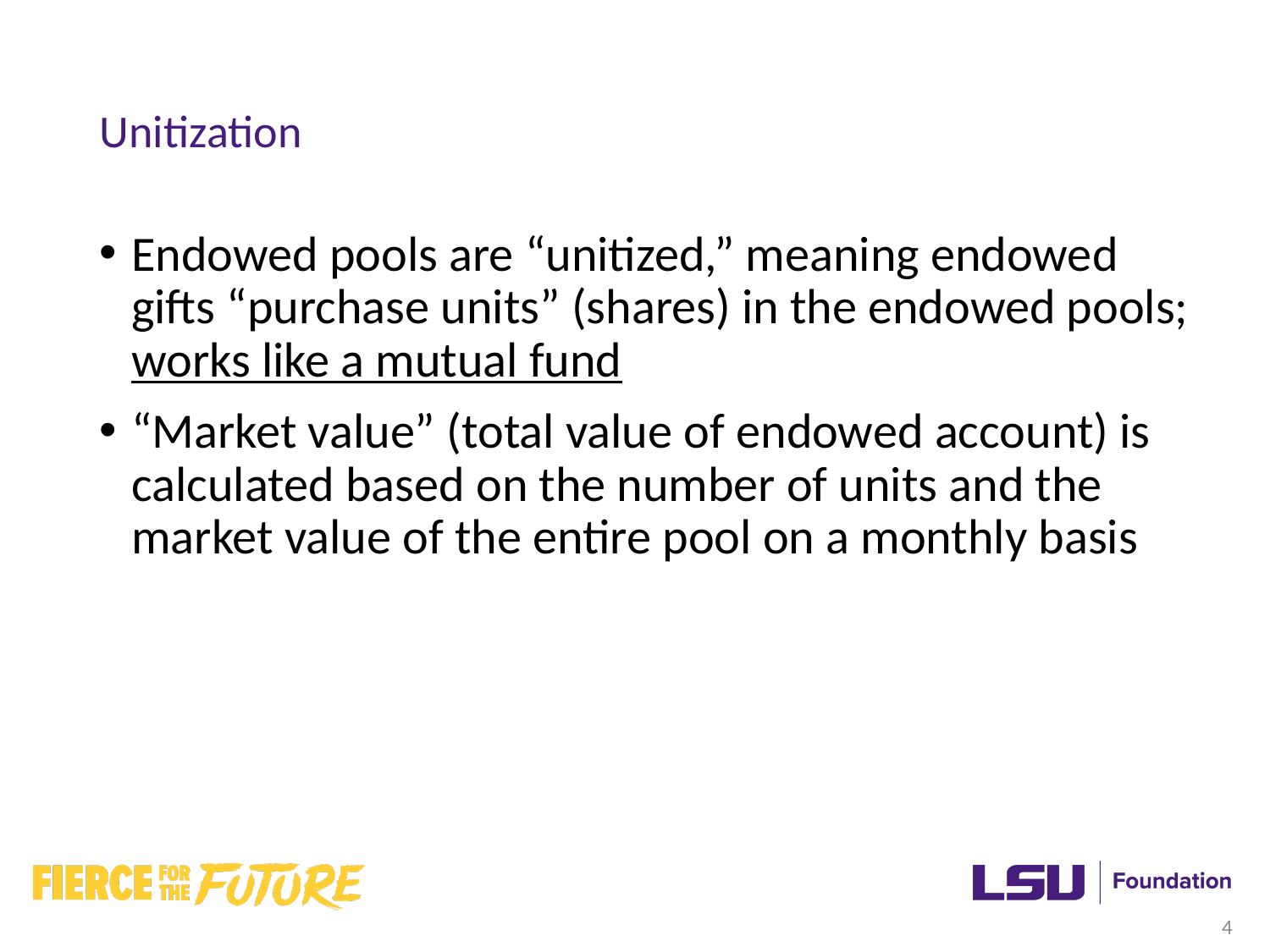

# Unitization
Unitization
Endowed pools are “unitized,” meaning endowed gifts “purchase units” (shares) in the endowed pools; works like a mutual fund
“Market value” (total value of endowed account) is calculated based on the number of units and the market value of the entire pool on a monthly basis

4